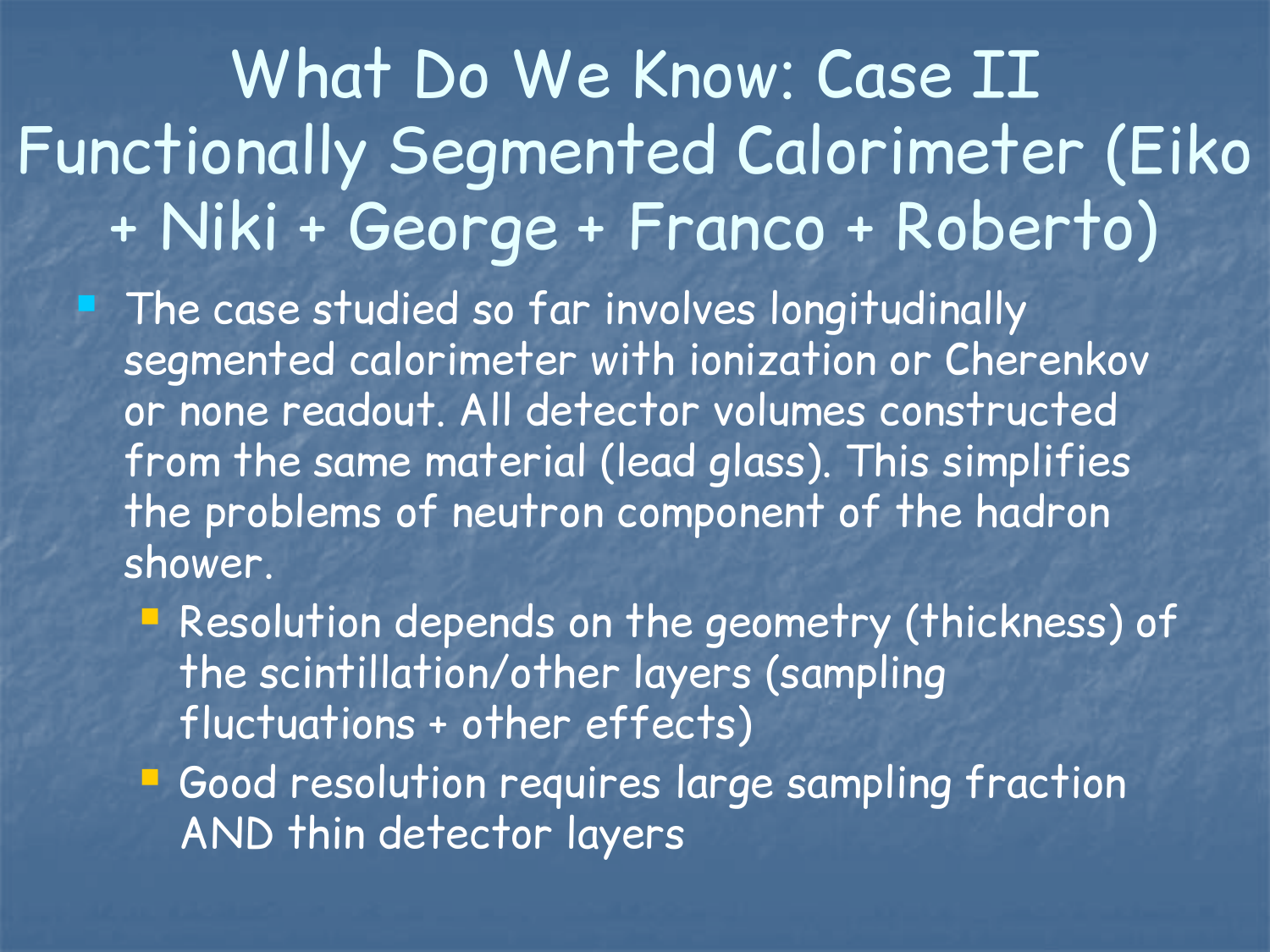

# What Do We Know: Case II Functionally Segmented Calorimeter (Eiko + Niki + George + Franco + Roberto)
The case studied so far involves longitudinally segmented calorimeter with ionization or Cherenkov or none readout. All detector volumes constructed from the same material (lead glass). This simplifies the problems of neutron component of the hadron shower.
Resolution depends on the geometry (thickness) of the scintillation/other layers (sampling fluctuations + other effects)
Good resolution requires large sampling fraction AND thin detector layers